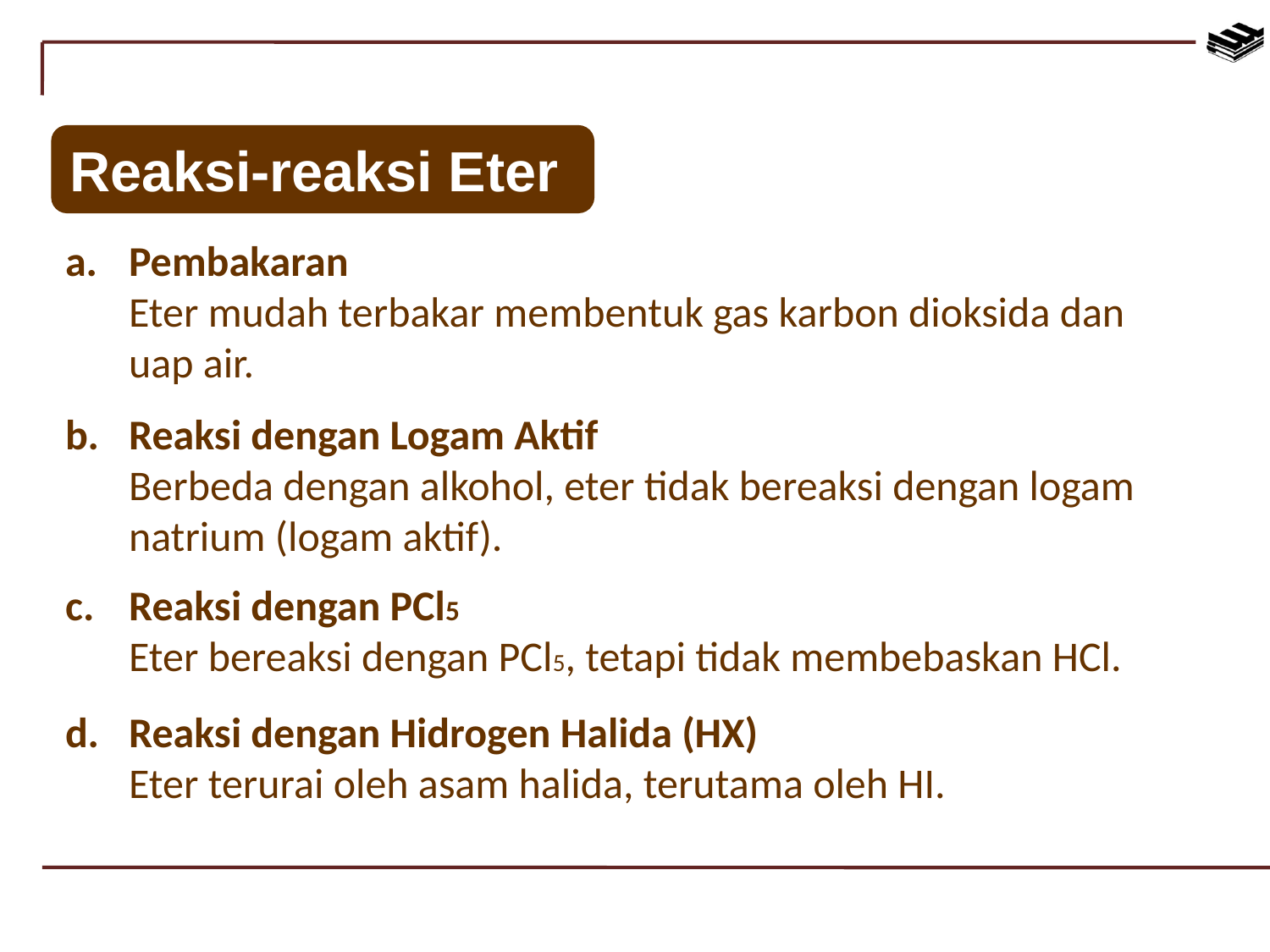

Reaksi-reaksi Eter
Pembakaran
	Eter mudah terbakar membentuk gas karbon dioksida dan uap air.
b.	Reaksi dengan Logam Aktif
	Berbeda dengan alkohol, eter tidak bereaksi dengan logam natrium (logam aktif).
c.	Reaksi dengan PCl5
	Eter bereaksi dengan PCl5, tetapi tidak membebaskan HCl.
d.	Reaksi dengan Hidrogen Halida (HX)
	Eter terurai oleh asam halida, terutama oleh HI.